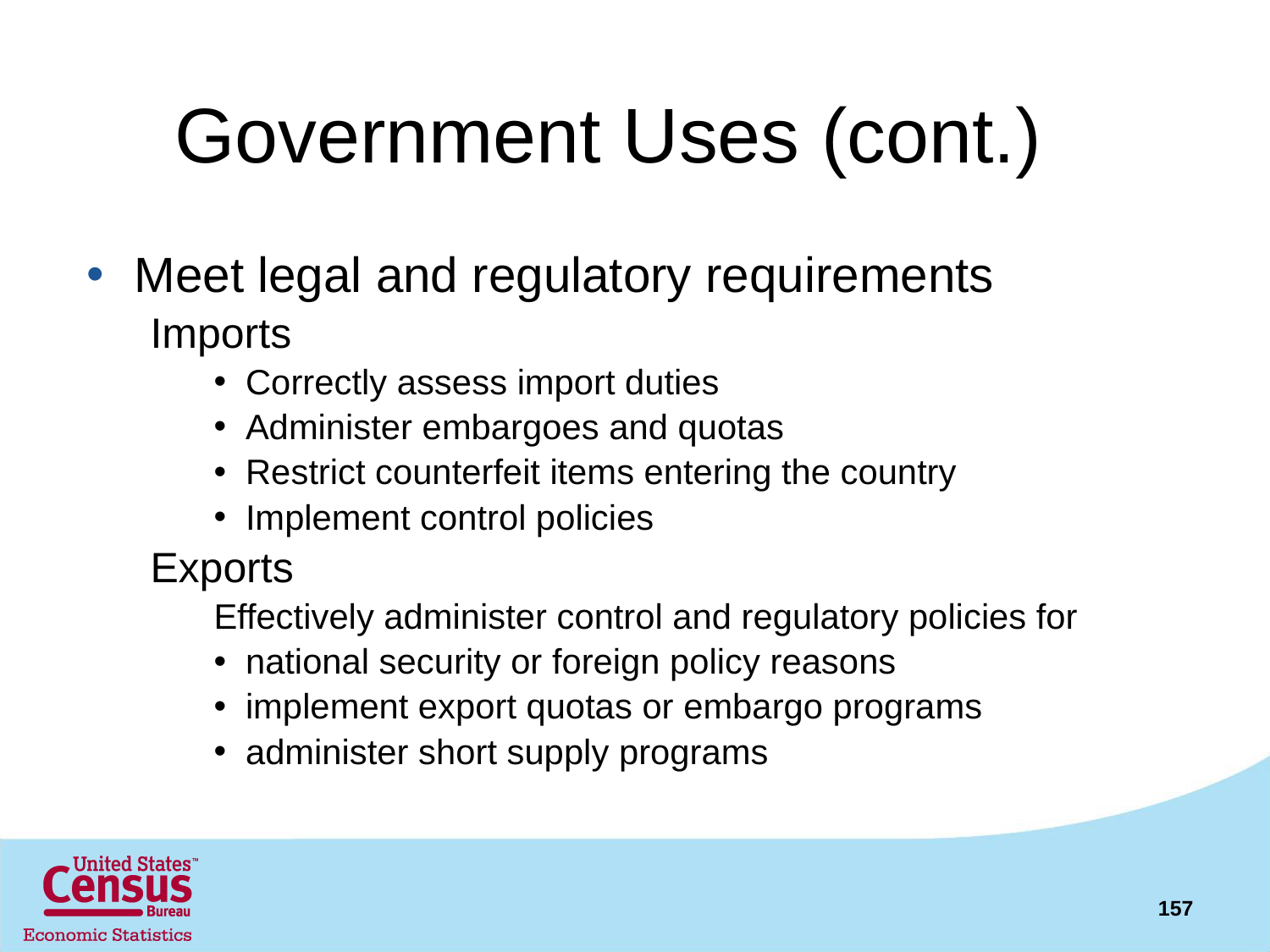

# Government Uses (cont.)
Meet legal and regulatory requirements
Imports
Correctly assess import duties
Administer embargoes and quotas
Restrict counterfeit items entering the country
Implement control policies
Exports
Effectively administer control and regulatory policies for
national security or foreign policy reasons
implement export quotas or embargo programs
administer short supply programs
157